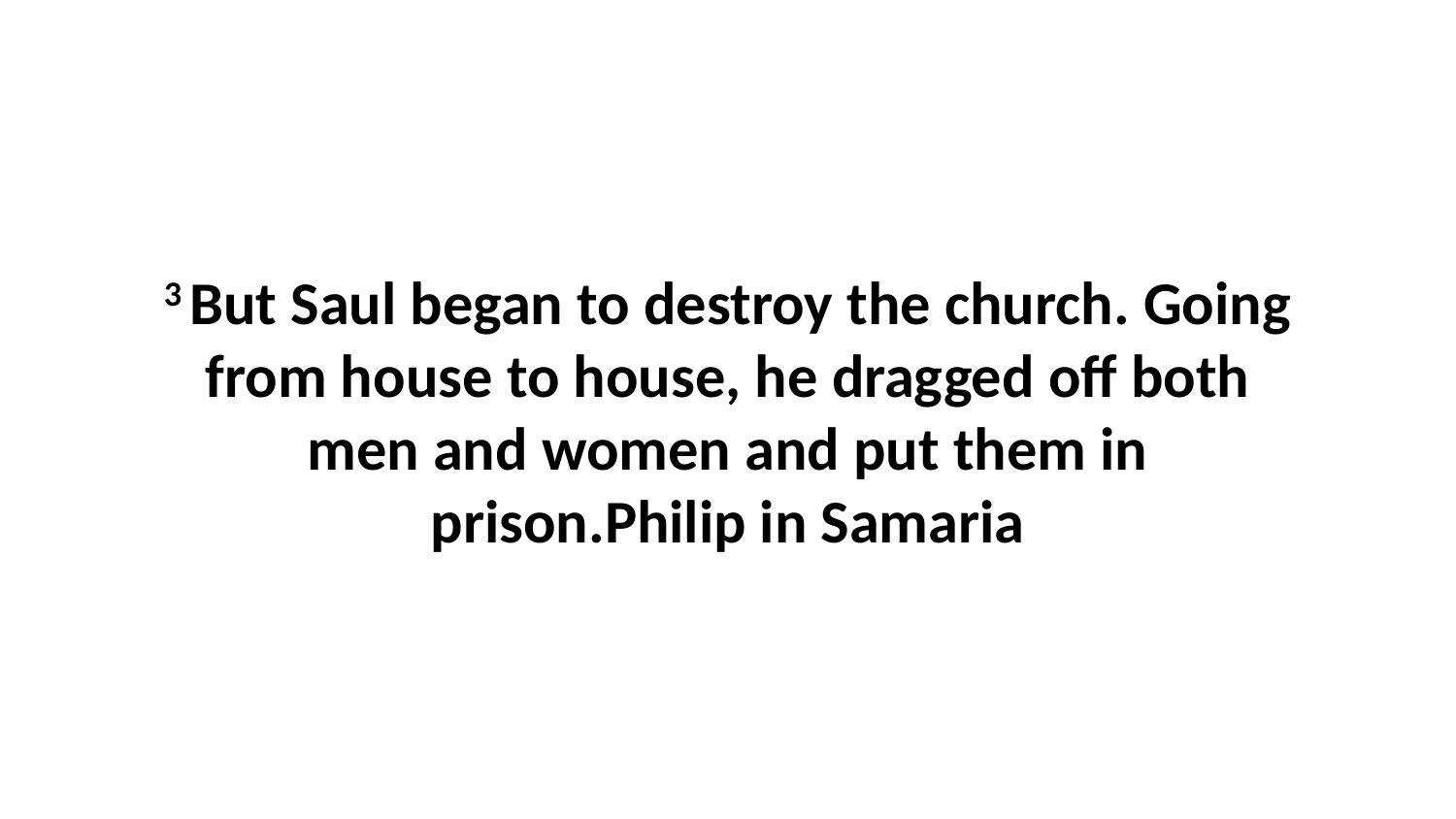

3 But Saul began to destroy the church. Going from house to house, he dragged off both men and women and put them in prison.Philip in Samaria